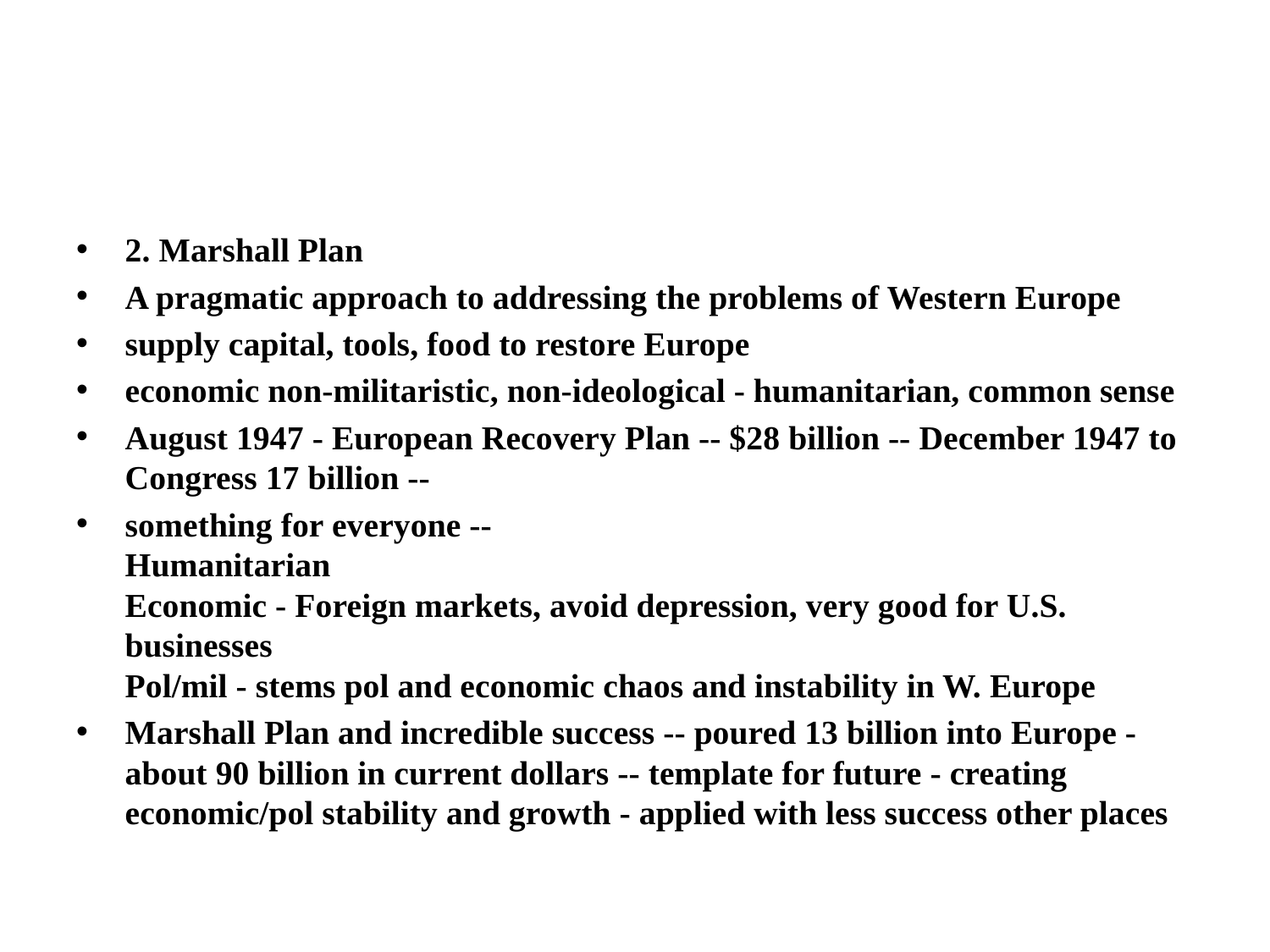

#
2. Marshall Plan
A pragmatic approach to addressing the problems of Western Europe
supply capital, tools, food to restore Europe
economic non-militaristic, non-ideological - humanitarian, common sense
August 1947 - European Recovery Plan -- $28 billion -- December 1947 to Congress 17 billion --
something for everyone --
Humanitarian
Economic - Foreign markets, avoid depression, very good for U.S. businesses
Pol/mil - stems pol and economic chaos and instability in W. Europe
Marshall Plan and incredible success -- poured 13 billion into Europe - about 90 billion in current dollars -- template for future - creating economic/pol stability and growth - applied with less success other places